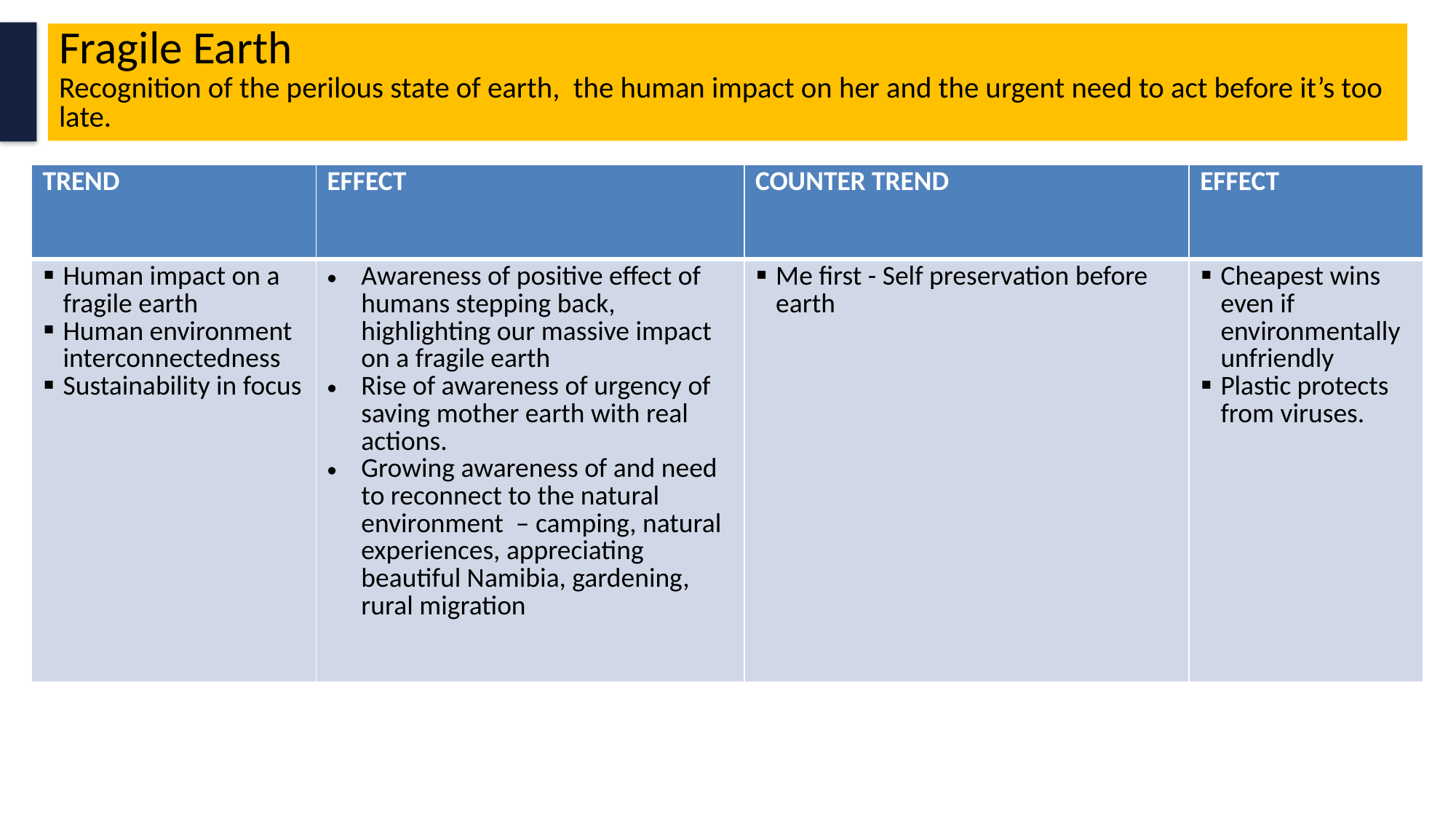

# Fragile Earth Recognition of the perilous state of earth,  the human impact on her and the urgent need to act before it’s too late.
| TREND | EFFECT | COUNTER TREND | EFFECT |
| --- | --- | --- | --- |
| Human impact on a fragile earth Human environment interconnectedness Sustainability in focus | Awareness of positive effect of humans stepping back, highlighting our massive impact on a fragile earth Rise of awareness of urgency of saving mother earth with real actions. Growing awareness of and need to reconnect to the natural environment – camping, natural experiences, appreciating beautiful Namibia, gardening, rural migration | Me first - Self preservation before earth | Cheapest wins even if environmentally unfriendly Plastic protects from viruses. |